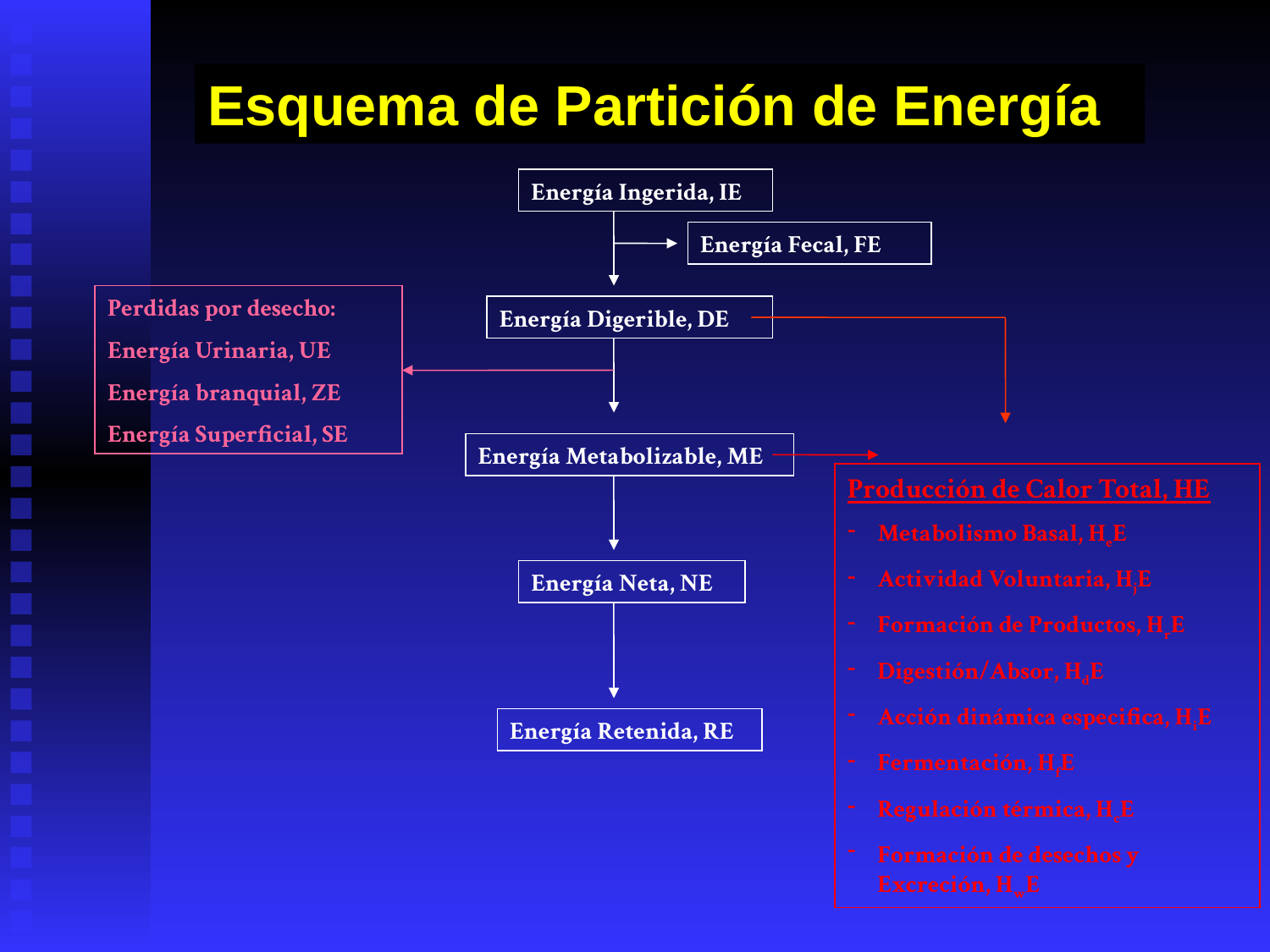

Esquema de Partición de Energía
Energía Ingerida, IE

Energía Fecal, FE

Perdidas por desecho:
Energía Urinaria, UE
Energía branquial, ZE
Energía Superficial, SE
Energía Digerible, DE

Energía Metabolizable, ME

Producción de Calor Total, HE
Metabolismo Basal, HeE
Actividad Voluntaria, HjE
Formación de Productos, HrE
Digestión/Absor, HdE
Acción dinámica especifica, HiE
Fermentación, HfE
Regulación térmica, HcE
Formación de desechos y Excreción, HwE

Energía Neta, NE

Energía Retenida, RE